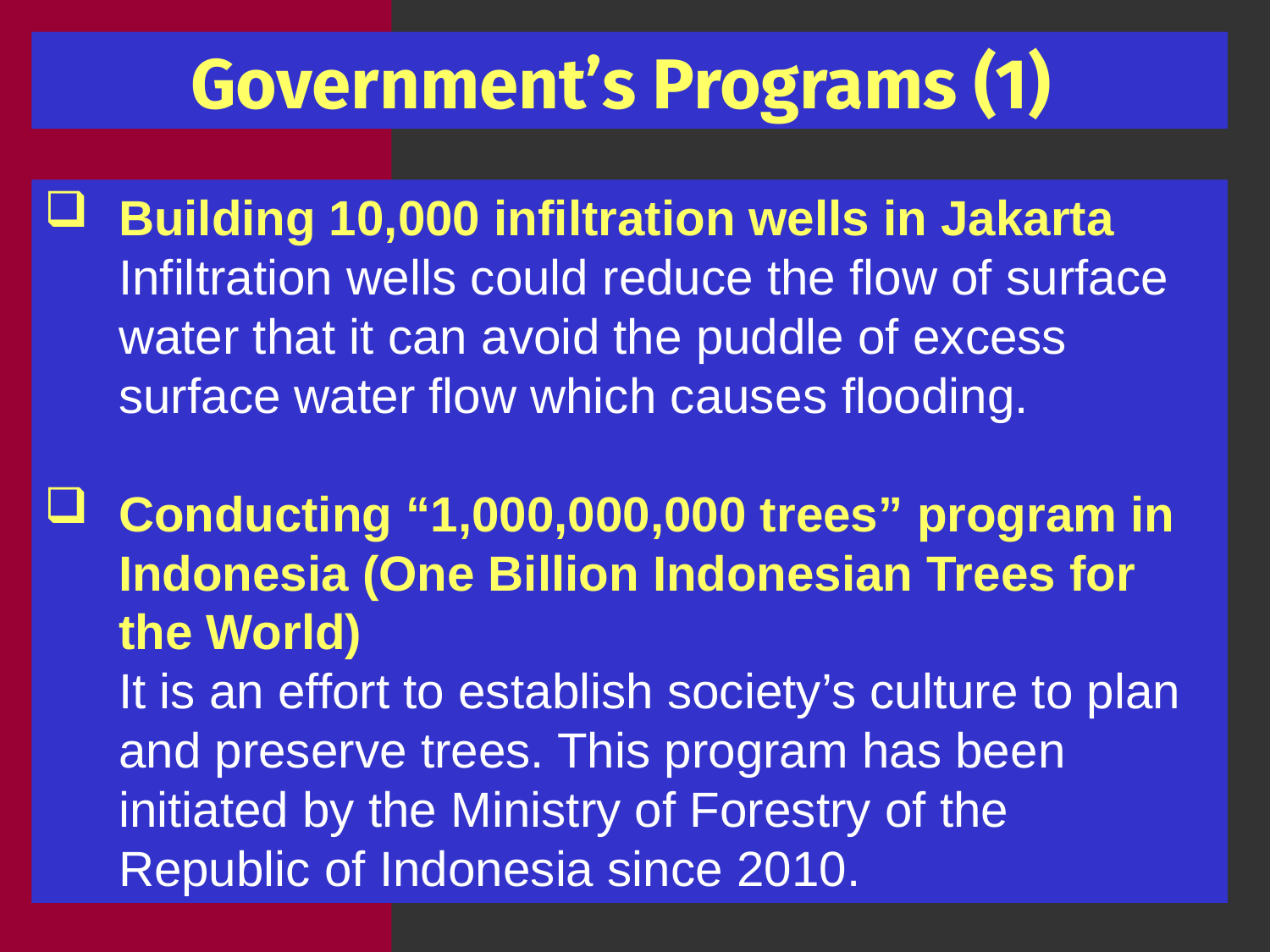

Government’s Programs (1)
Building 10,000 infiltration wells in Jakarta
	Infiltration wells could reduce the flow of surface water that it can avoid the puddle of excess surface water flow which causes flooding.

Conducting “1,000,000,000 trees” program in Indonesia (One Billion Indonesian Trees for the World)
	It is an effort to establish society’s culture to plan and preserve trees. This program has been initiated by the Ministry of Forestry of the Republic of Indonesia since 2010.